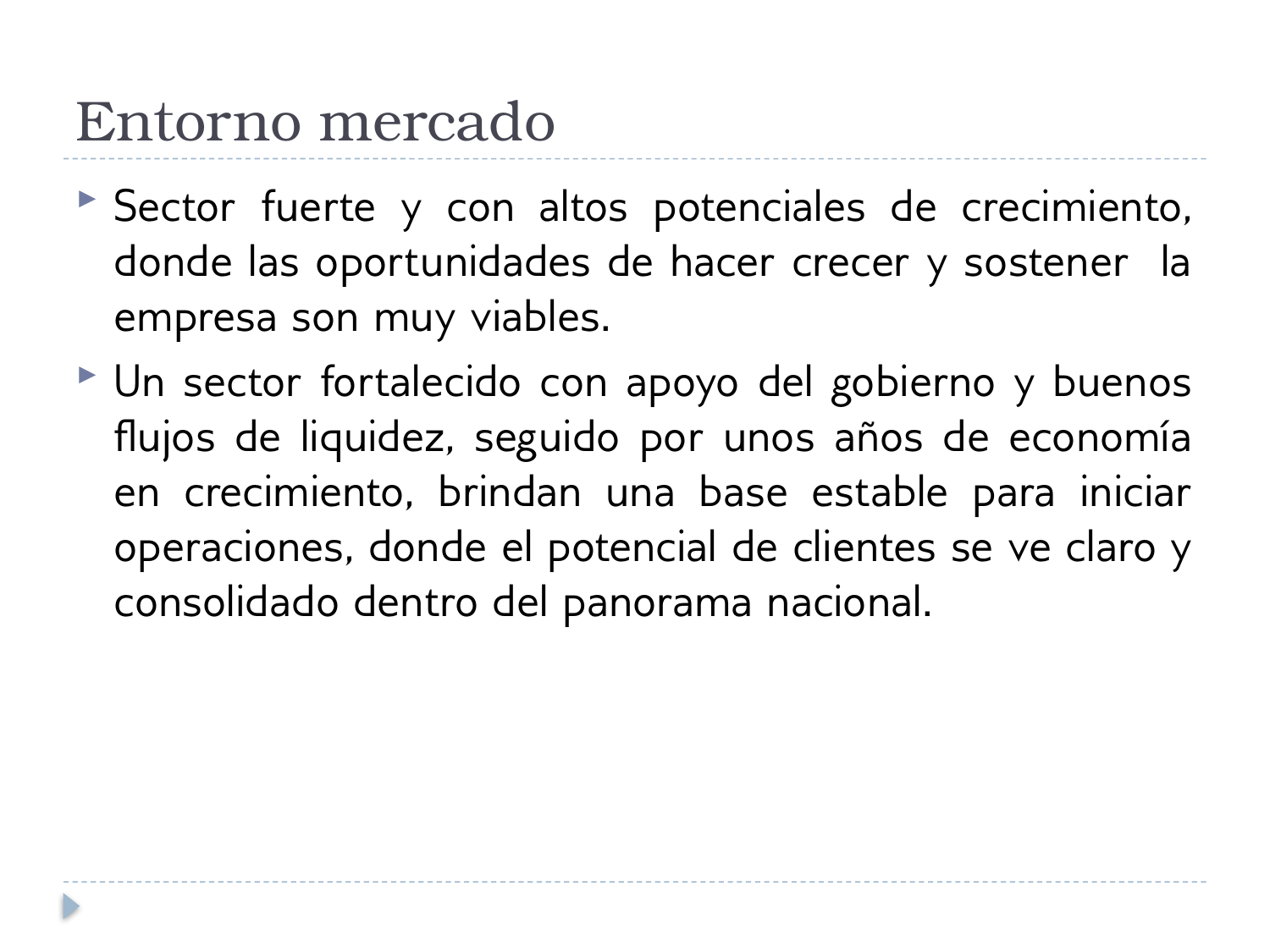

# Entorno mercado
Sector fuerte y con altos potenciales de crecimiento, donde las oportunidades de hacer crecer y sostener  la empresa son muy viables.
Un sector fortalecido con apoyo del gobierno y buenos flujos de liquidez, seguido por unos años de economía en crecimiento, brindan una base estable para iniciar operaciones, donde el potencial de clientes se ve claro y consolidado dentro del panorama nacional.